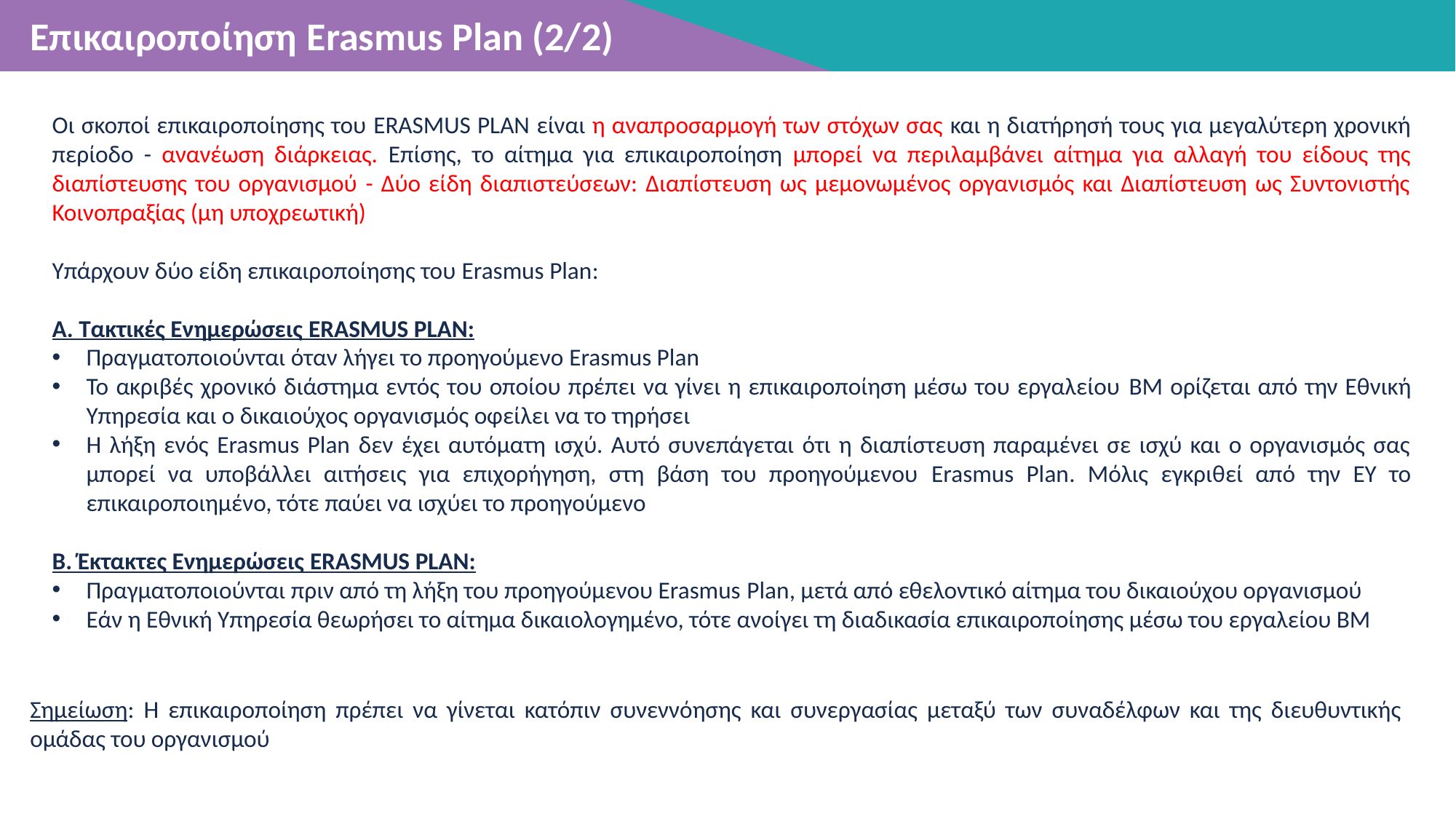

Επικαιροποίηση Erasmus Plan (2/2)
Οι σκοποί επικαιροποίησης του ERASMUS PLAN είναι η αναπροσαρμογή των στόχων σας και η διατήρησή τους για μεγαλύτερη χρονική περίοδο - ανανέωση διάρκειας. Επίσης, το αίτημα για επικαιροποίηση μπορεί να περιλαμβάνει αίτημα για αλλαγή του είδους της διαπίστευσης του οργανισμού - Δύο είδη διαπιστεύσεων: Διαπίστευση ως μεμονωμένος οργανισμός και Διαπίστευση ως Συντονιστής Κοινοπραξίας (μη υποχρεωτική)

Υπάρχουν δύο είδη επικαιροποίησης του Erasmus Plan:

Α. Τακτικές Ενημερώσεις ERASMUS PLAN:
Πραγματοποιούνται όταν λήγει το προηγούμενο Erasmus Plan
Το ακριβές χρονικό διάστημα εντός του οποίου πρέπει να γίνει η επικαιροποίηση μέσω του εργαλείου BM ορίζεται από την Εθνική Υπηρεσία και ο δικαιούχος οργανισμός οφείλει να το τηρήσει
Η λήξη ενός Erasmus Plan δεν έχει αυτόματη ισχύ. Αυτό συνεπάγεται ότι η διαπίστευση παραμένει σε ισχύ και ο οργανισμός σας μπορεί να υποβάλλει αιτήσεις για επιχορήγηση, στη βάση του προηγούμενου Erasmus Plan. Μόλις εγκριθεί από την ΕΥ το επικαιροποιημένο, τότε παύει να ισχύει το προηγούμενο

Β. Έκτακτες Ενημερώσεις ERASMUS PLAN:
Πραγματοποιούνται πριν από τη λήξη του προηγούμενου Erasmus Plan, μετά από εθελοντικό αίτημα του δικαιούχου οργανισμού
Εάν η Εθνική Υπηρεσία θεωρήσει το αίτημα δικαιολογημένο, τότε ανοίγει τη διαδικασία επικαιροποίησης μέσω του εργαλείου ΒΜ

Σημείωση: Η επικαιροποίηση πρέπει να γίνεται κατόπιν συνεννόησης και συνεργασίας μεταξύ των συναδέλφων και της διευθυντικής ομάδας του οργανισμού